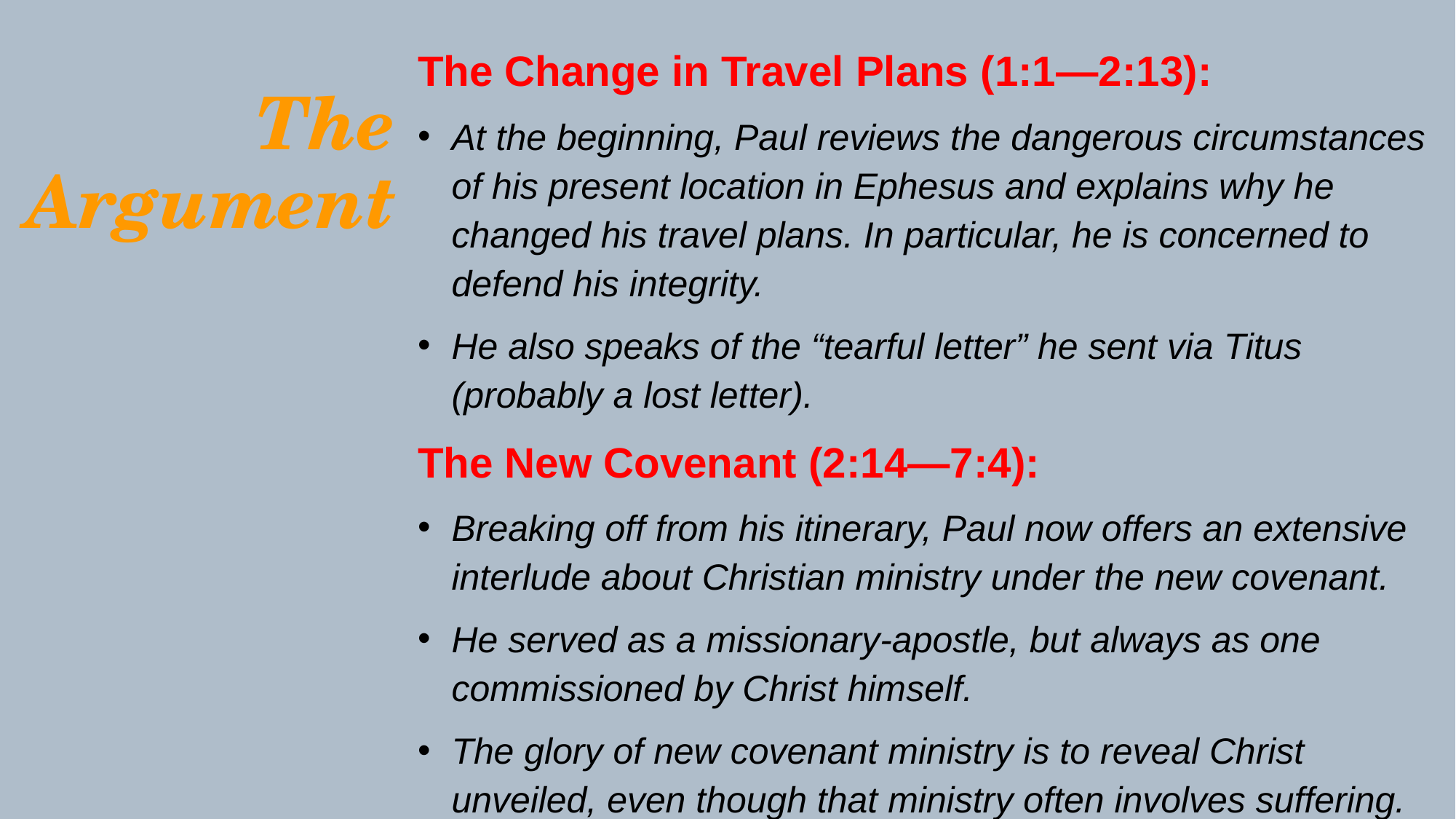

The Change in Travel Plans (1:1—2:13):
At the beginning, Paul reviews the dangerous circumstances of his present location in Ephesus and explains why he changed his travel plans. In particular, he is concerned to defend his integrity.
He also speaks of the “tearful letter” he sent via Titus (probably a lost letter).
The New Covenant (2:14—7:4):
Breaking off from his itinerary, Paul now offers an extensive interlude about Christian ministry under the new covenant.
He served as a missionary-apostle, but always as one commissioned by Christ himself.
The glory of new covenant ministry is to reveal Christ unveiled, even though that ministry often involves suffering.
# The Argument